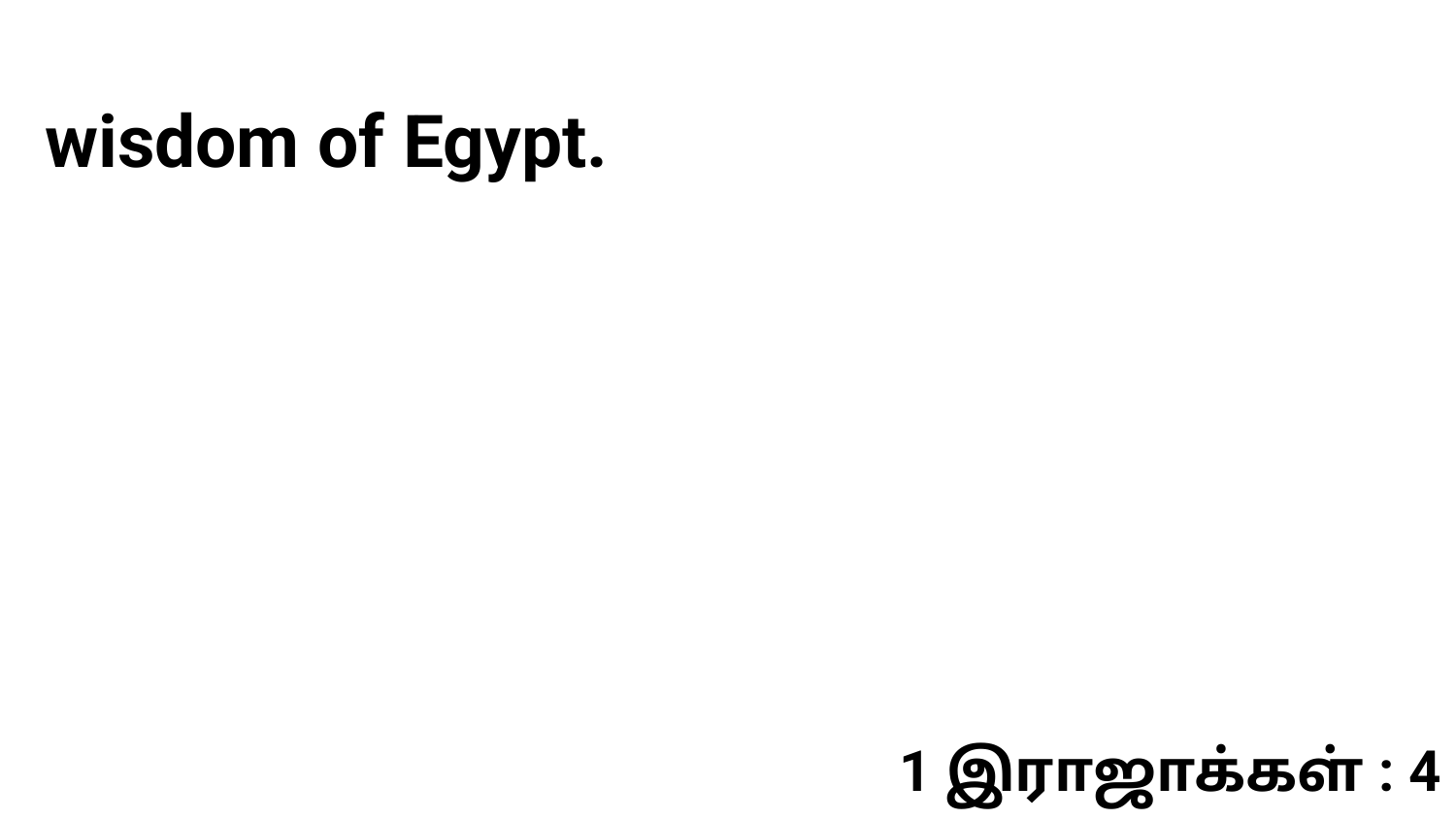

wisdom of Egypt.
1 இராஜாக்கள் : 4